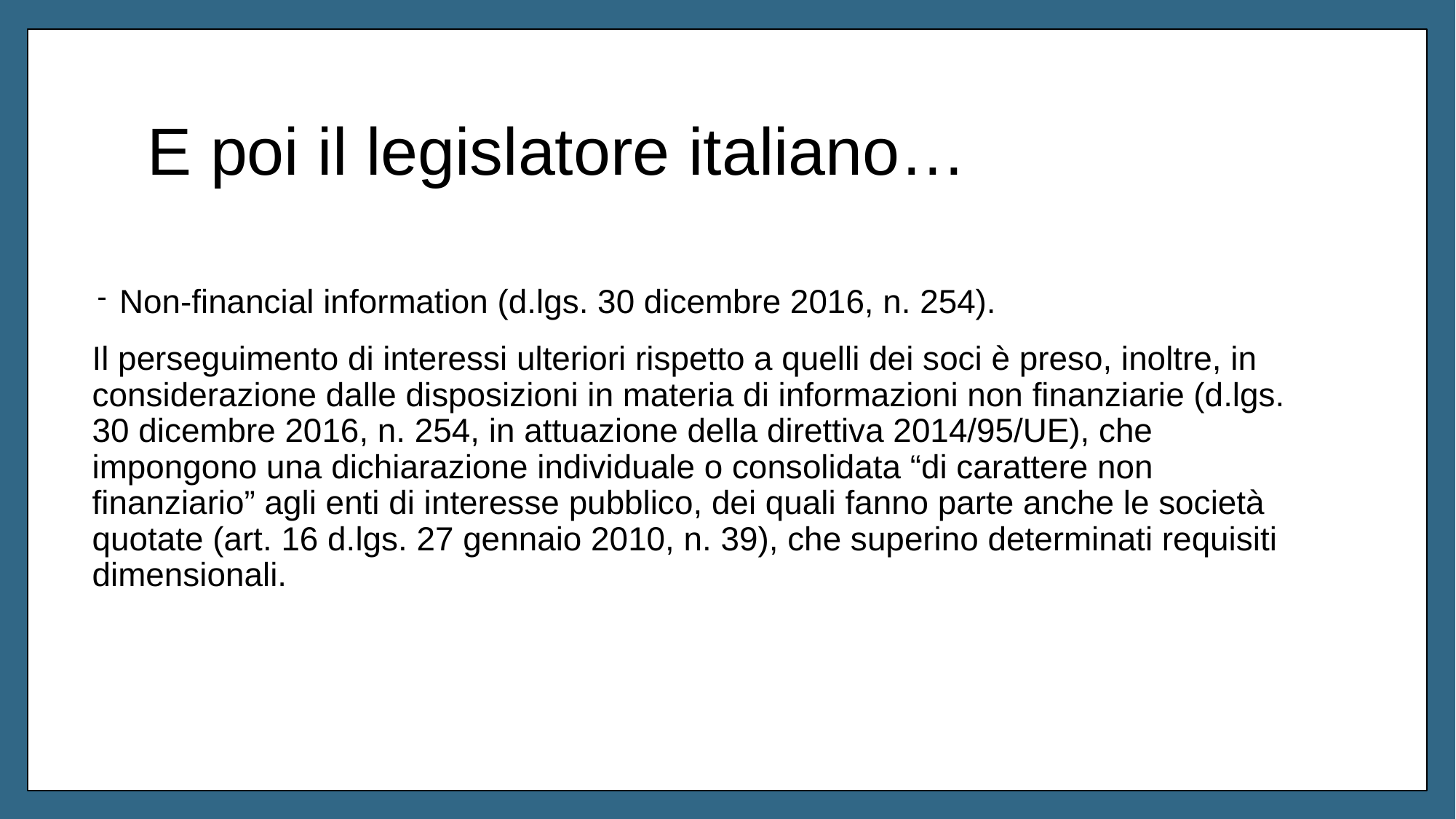

# E poi il legislatore italiano…
Non-financial information (d.lgs. 30 dicembre 2016, n. 254).
Il perseguimento di interessi ulteriori rispetto a quelli dei soci è preso, inoltre, in considerazione dalle disposizioni in materia di informazioni non finanziarie (d.lgs. 30 dicembre 2016, n. 254, in attuazione della direttiva 2014/95/UE), che impongono una dichiarazione individuale o consolidata “di carattere non finanziario” agli enti di interesse pubblico, dei quali fanno parte anche le società quotate (art. 16 d.lgs. 27 gennaio 2010, n. 39), che superino determinati requisiti dimensionali.